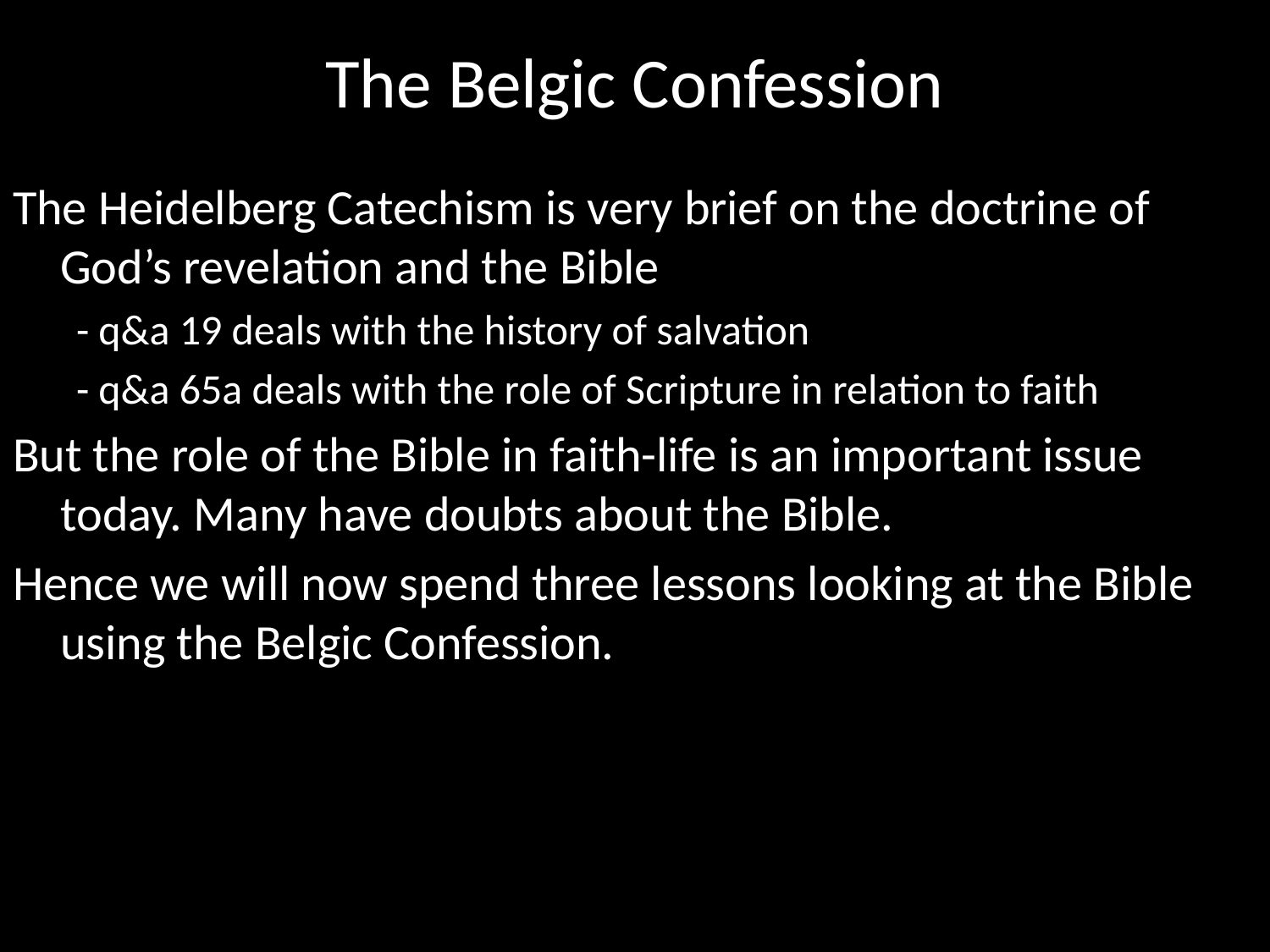

# The Belgic Confession
The Heidelberg Catechism is very brief on the doctrine of God’s revelation and the Bible
- q&a 19 deals with the history of salvation
- q&a 65a deals with the role of Scripture in relation to faith
But the role of the Bible in faith-life is an important issue today. Many have doubts about the Bible.
Hence we will now spend three lessons looking at the Bible using the Belgic Confession.